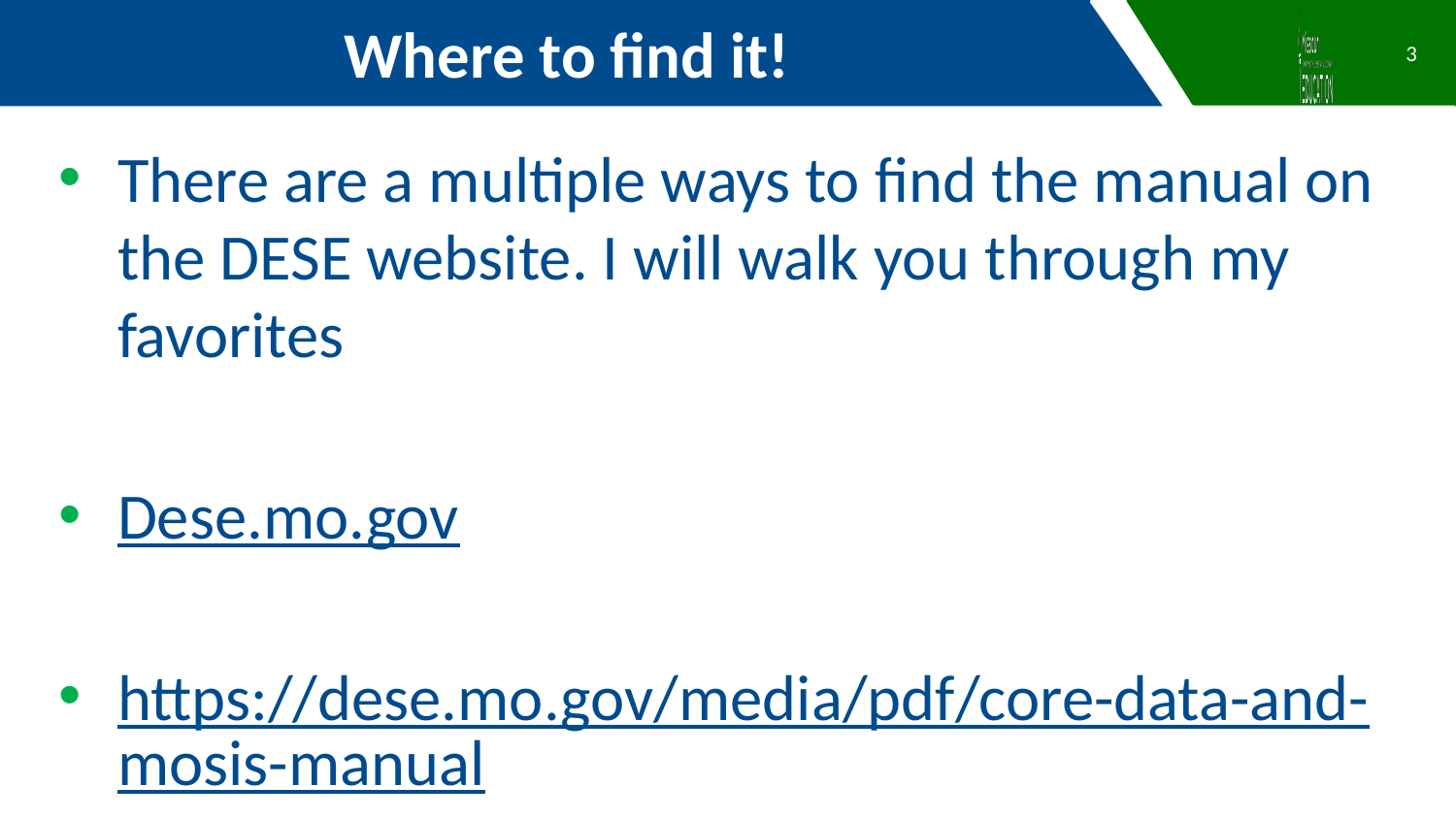

Where to find it!
3
There are a multiple ways to find the manual on the DESE website. I will walk you through my favorites

Dese.mo.gov

https://dese.mo.gov/media/pdf/core-data-and-mosis-manual